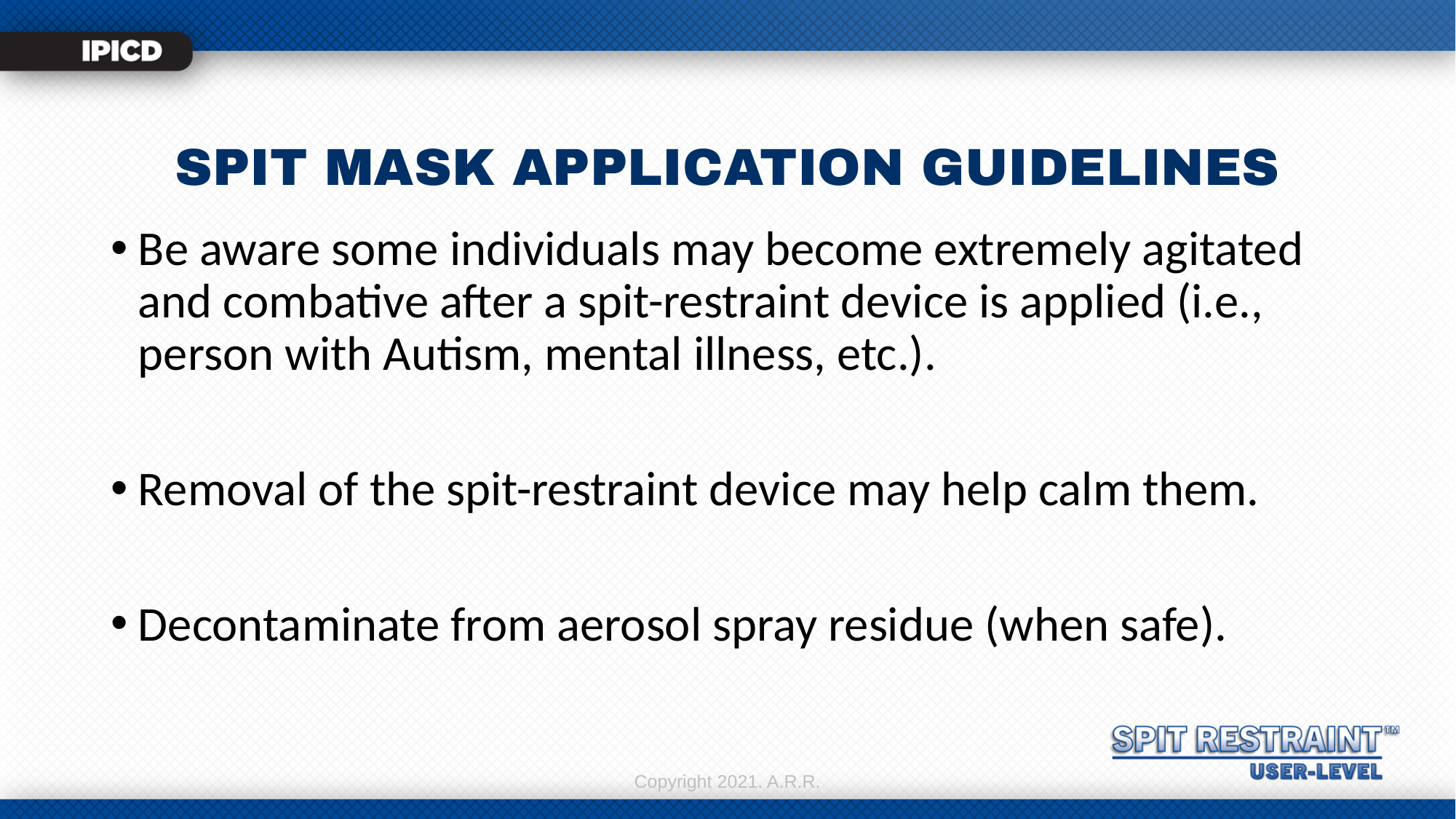

# SPIT MASK APPLICATION GUIDELINES
Be aware some individuals may become extremely agitated and combative after a spit-restraint device is applied (i.e., person with Autism, mental illness, etc.).

Removal of the spit-restraint device may help calm them.

Decontaminate from aerosol spray residue (when safe).